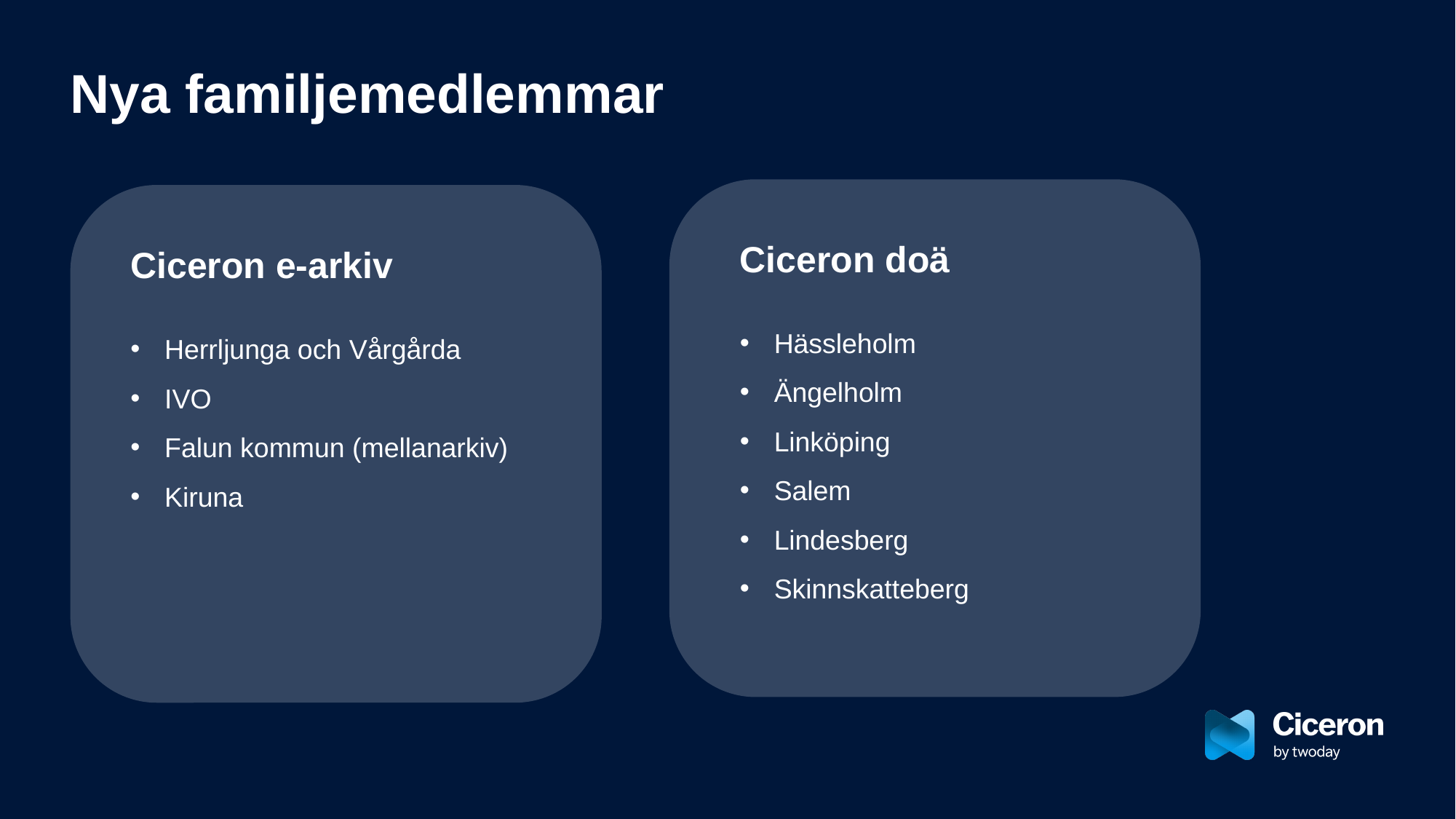

# Nya familjemedlemmar

Ciceron doä

Ciceron e-arkiv
Hässleholm
Ängelholm
Linköping
Salem
Lindesberg
Skinnskatteberg
Herrljunga och Vårgårda
IVO
Falun kommun (mellanarkiv)
Kiruna